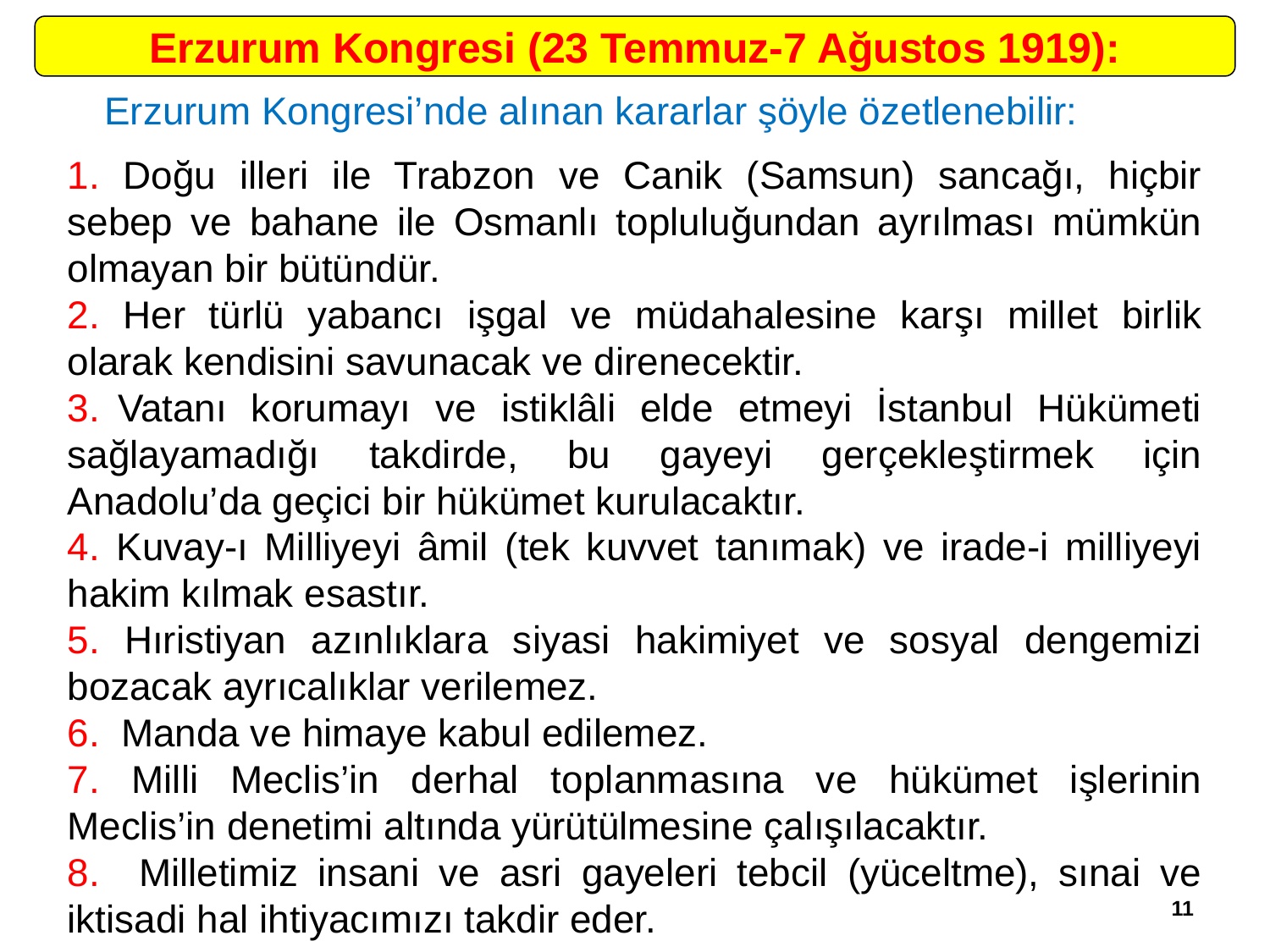

Erzurum Kongresi (23 Temmuz-7 Ağustos 1919):
	Erzurum Kongresi’nde alınan kararlar şöyle özetlenebilir:

1. Doğu illeri ile Trabzon ve Canik (Samsun) sancağı, hiçbir sebep ve bahane ile Osmanlı topluluğundan ayrılması mümkün olmayan bir bütündür.
2. Her türlü yabancı işgal ve müdahalesine karşı millet birlik olarak kendisini savunacak ve direnecektir.
3.	Vatanı korumayı ve istiklâli elde etmeyi İstanbul Hükümeti sağlayamadığı takdirde, bu gayeyi gerçekleştirmek için Anadolu’da geçici bir hükümet kurulacaktır.
4. Kuvay-ı Milliyeyi âmil (tek kuvvet tanımak) ve irade-i milliyeyi hakim kılmak esastır.
5. Hıristiyan azınlıklara siyasi hakimiyet ve sosyal dengemizi bozacak ayrıcalıklar verilemez.
6.  Manda ve himaye kabul edilemez.
7. Milli Meclis’in derhal toplanmasına ve hükümet işlerinin Meclis’in denetimi altında yürütülmesine çalışılacaktır.
8.  Milletimiz insani ve asri gayeleri tebcil (yüceltme), sınai ve iktisadi hal ihtiyacımızı takdir eder.
11